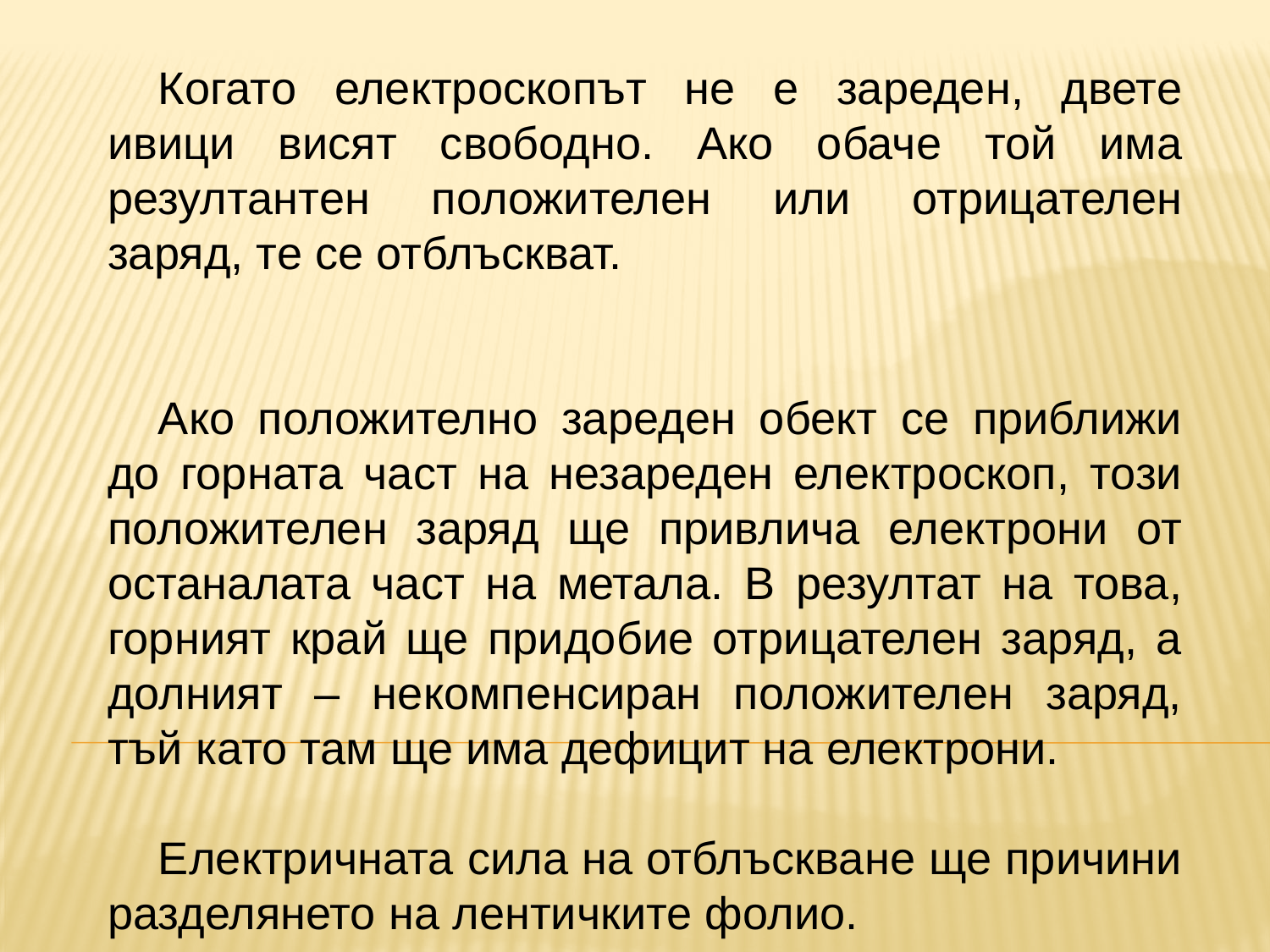

Когато електроскопът не е зареден, двете ивици висят свободно. Ако обаче той има резултантен положителен или отрицателен заряд, те се отблъскват.

Ако положително зареден обект се приближи до горната част на незареден електроскоп, този положителен заряд ще привлича електрони от останалата част на метала. В резултат на това, горният край ще придобие отрицателен заряд, а долният – некомпенсиран положителен заряд, тъй като там ще има дефицит на електрони.

Електричната сила на отблъскване ще причини разделянето на лентичките фолио.